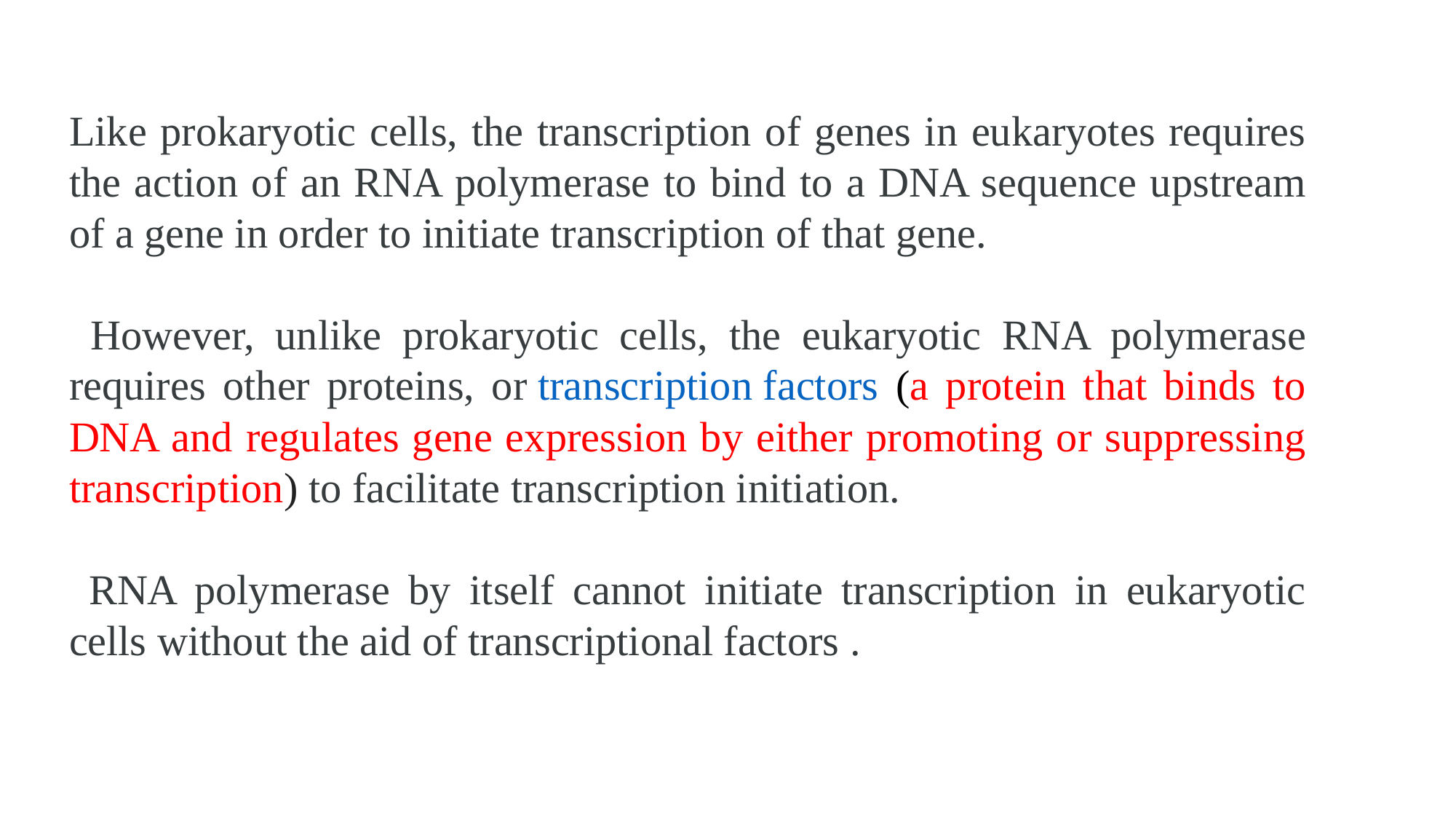

Like prokaryotic cells, the transcription of genes in eukaryotes requires the action of an RNA polymerase to bind to a DNA sequence upstream of a gene in order to initiate transcription of that gene.

 However, unlike prokaryotic cells, the eukaryotic RNA polymerase requires other proteins, or transcription factors (a protein that binds to DNA and regulates gene expression by either promoting or suppressing transcription) to facilitate transcription initiation.

 RNA polymerase by itself cannot initiate transcription in eukaryotic cells without the aid of transcriptional factors .